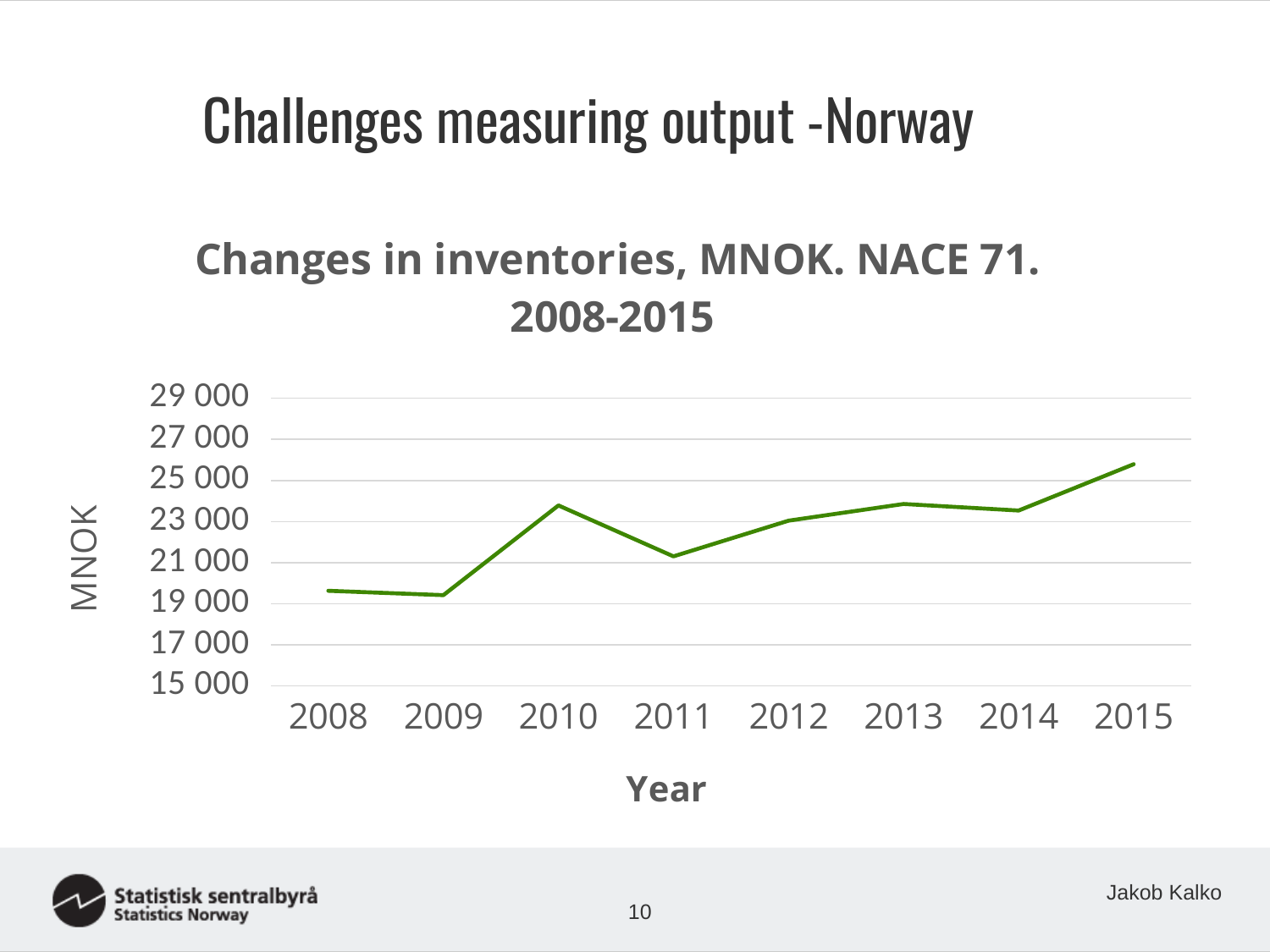

# Challenges measuring output -Norway

### Chart: Changes in inventories, MNOK. NACE 71. 2008-2015

| Category | Changes in inventories - MNOK |
|---|---|
| 2008 | 19628.161 |
| 2009 | 19415.445 |
| 2010 | 23783.826 |
| 2011 | 21302.732 |
| 2012 | 23042.83 |
| 2013 | 23854.039 |
| 2014 | 23535.48 |
| 2015 | 25789.987 |

Jakob Kalko
10